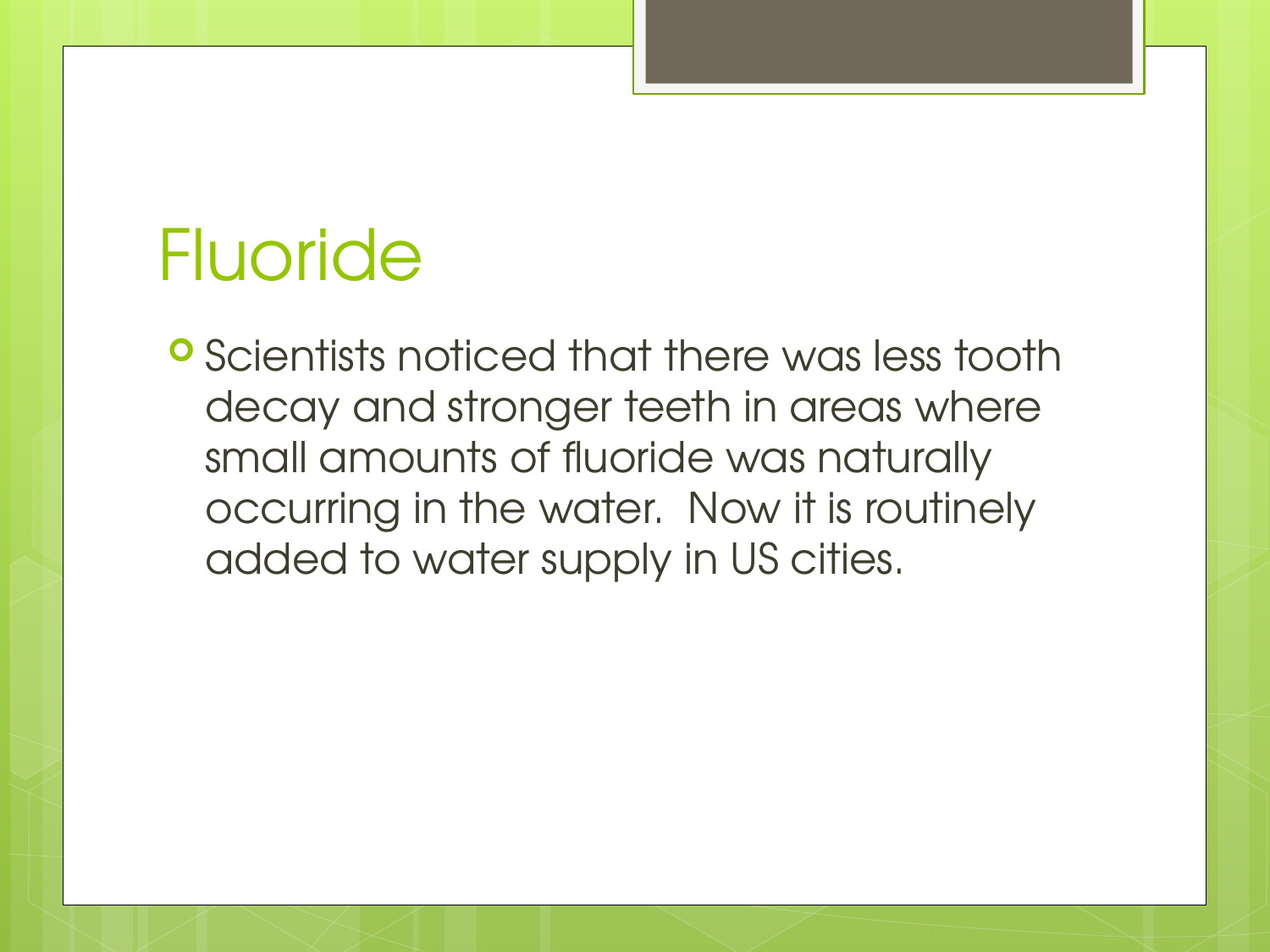

# Fluoride
Scientists noticed that there was less tooth decay and stronger teeth in areas where small amounts of fluoride was naturally occurring in the water.  Now it is routinely added to water supply in US cities.